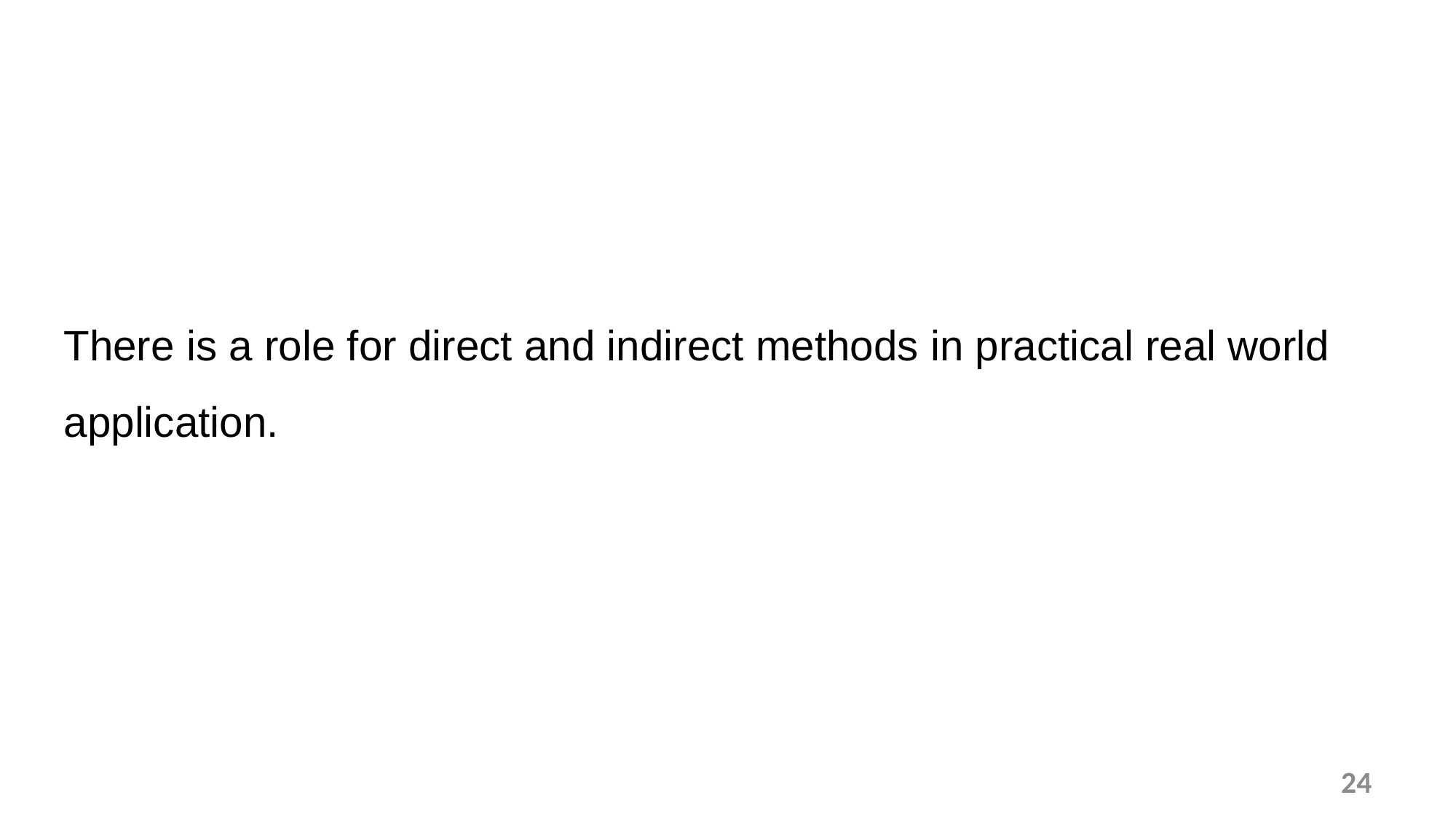

#
There is a role for direct and indirect methods in practical real world application.
24